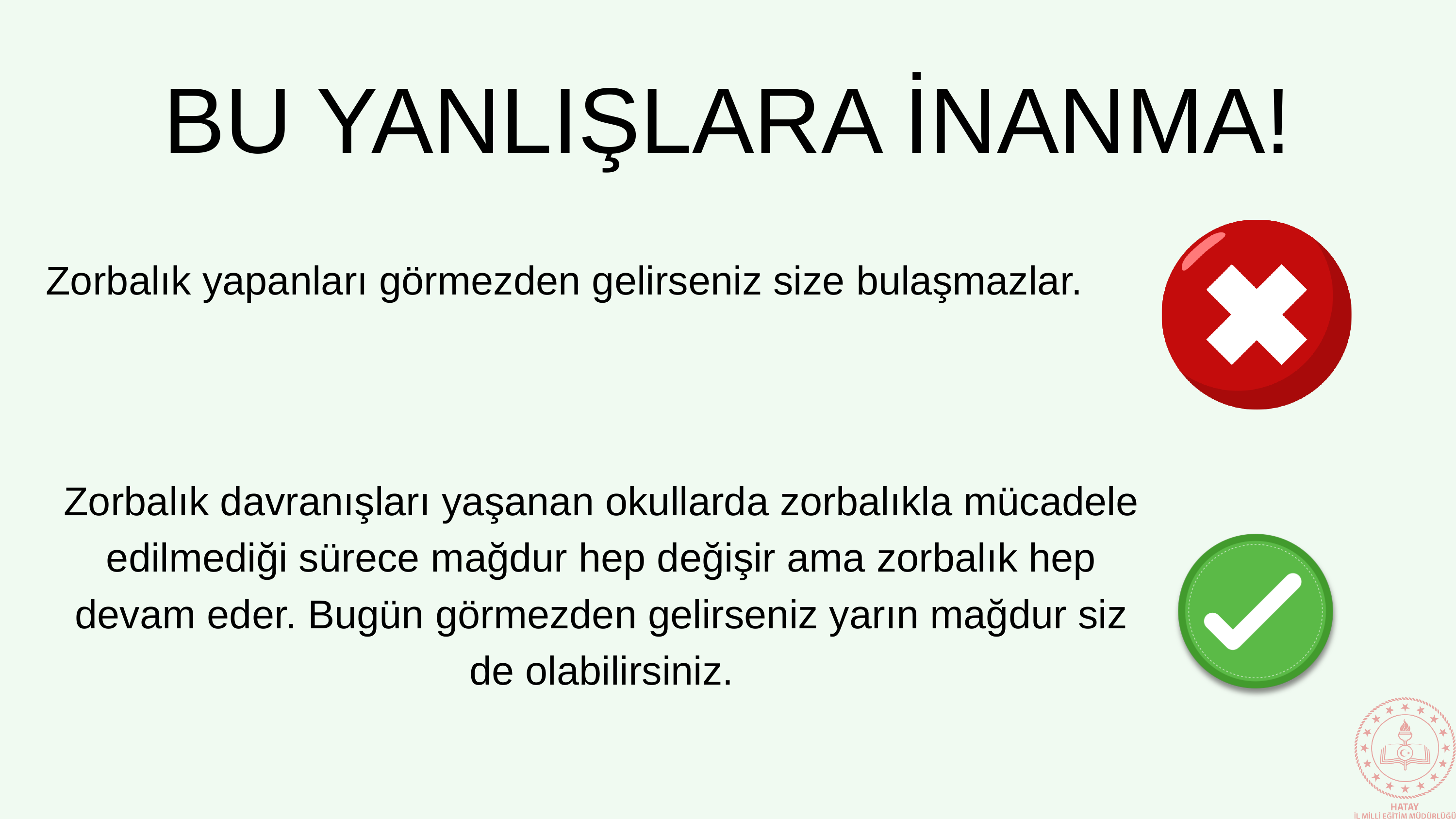

BU YANLIŞLARA İNANMA!

Zorbalık yapanları görmezden gelirseniz size bulaşmazlar.
Zorbalık davranışları yaşanan okullarda zorbalıkla mücadele edilmediği sürece mağdur hep değişir ama zorbalık hep devam eder. Bugün görmezden gelirseniz yarın mağdur siz de olabilirsiniz.